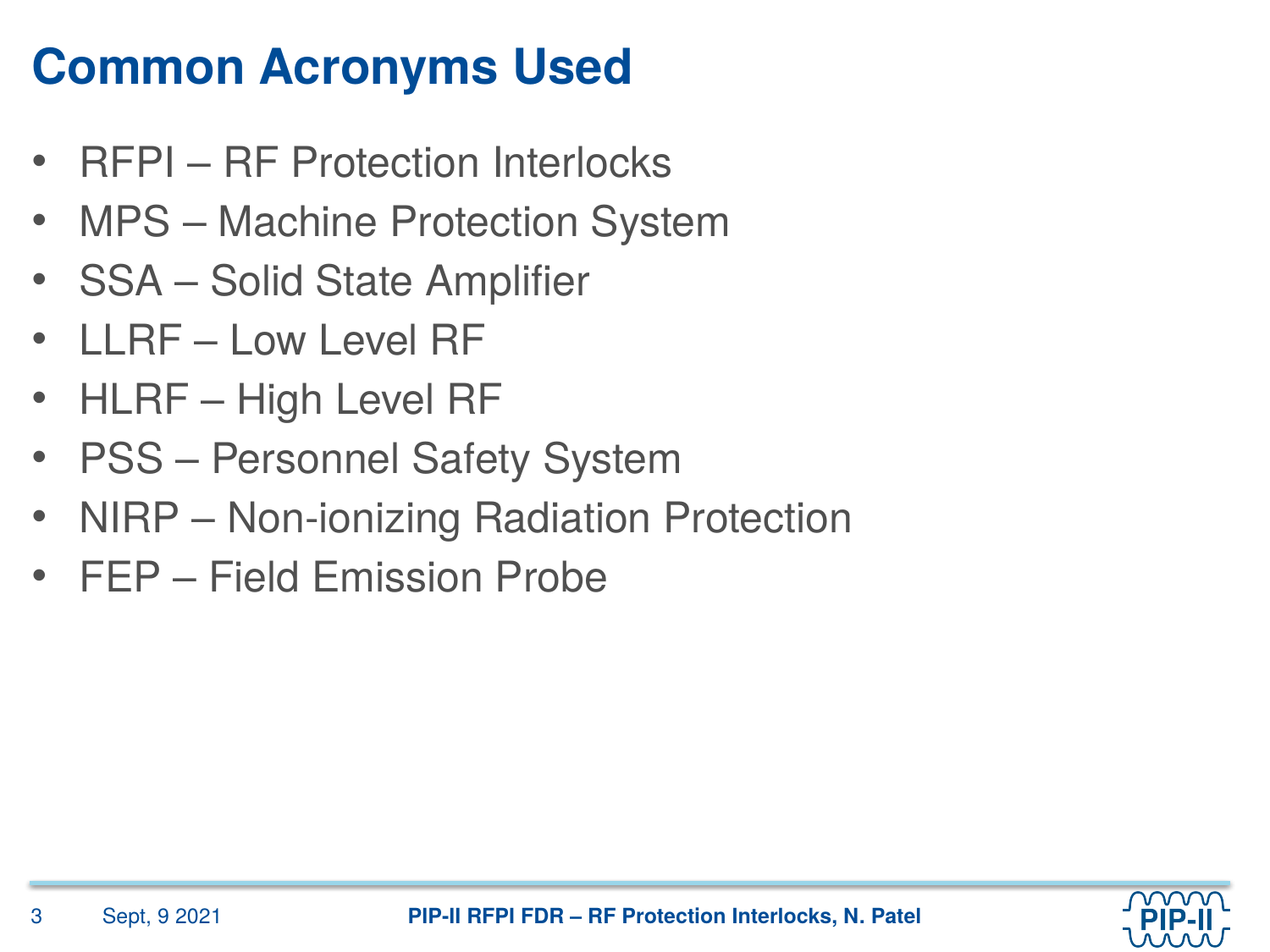

# Common Acronyms Used
RFPI – RF Protection Interlocks
MPS – Machine Protection System
SSA – Solid State Amplifier
LLRF – Low Level RF
HLRF – High Level RF
PSS – Personnel Safety System
NIRP – Non-ionizing Radiation Protection
FEP – Field Emission Probe
Sept, 9 2021
3
PIP-II RFPI FDR – RF Protection Interlocks, N. Patel